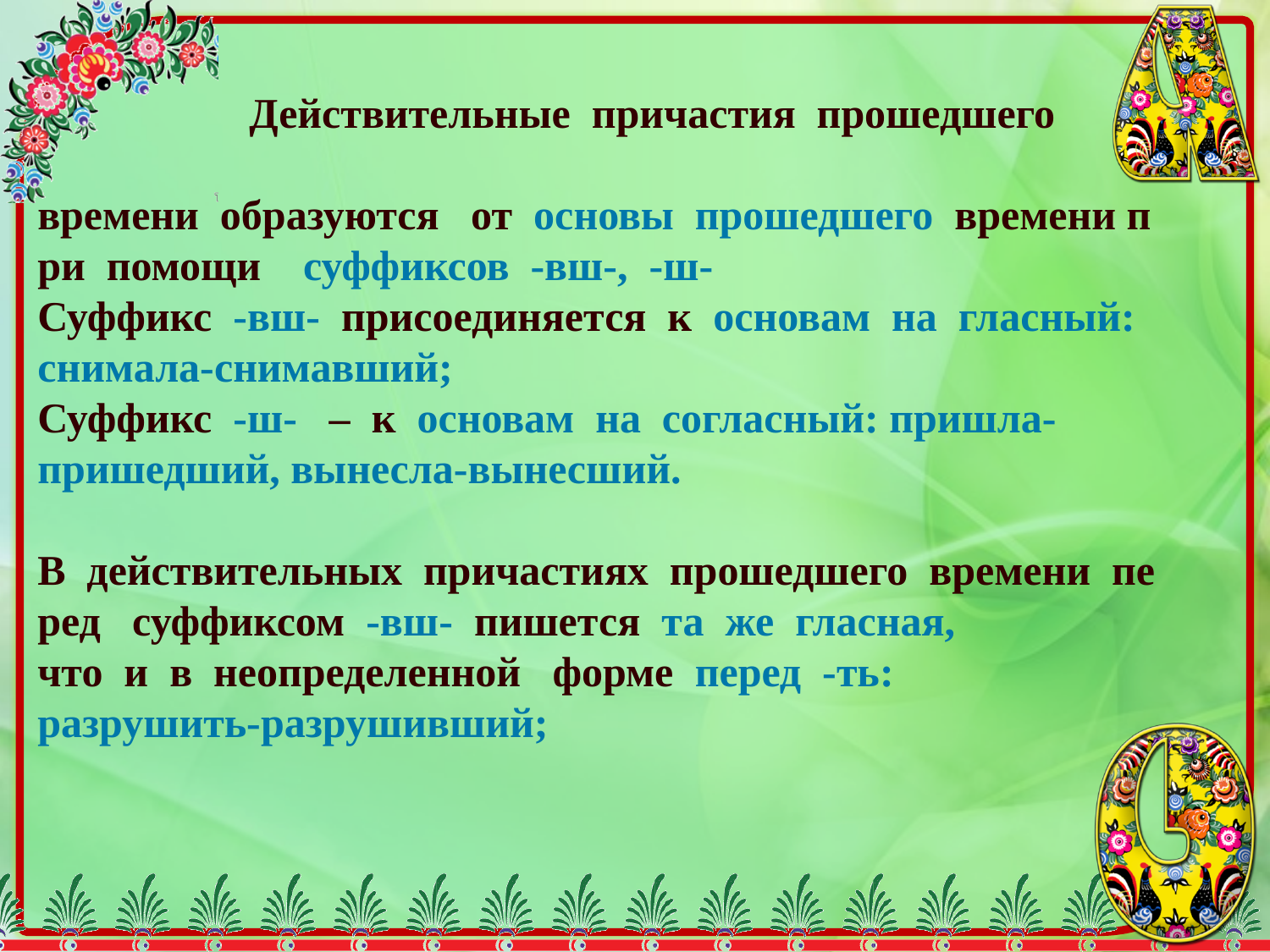

Действительные  причастия  прошедшего
               времени  образуются   от  основы  прошедшего  времени при  помощи    суффиксов  -вш-,  -ш-
Суффикс  -вш-  присоединяется  к  основам  на  гласный: снимала-снимавший;
Суффикс  -ш-   –  к  основам  на  согласный: пришла-пришедший, вынесла-вынесший.
                               В  действительных  причастиях  прошедшего  времени  перед   суффиксом  -вш-  пишется  та  же  гласная,
что  и  в  неопределенной   форме  перед  -ть:
разрушить-разрушивший;